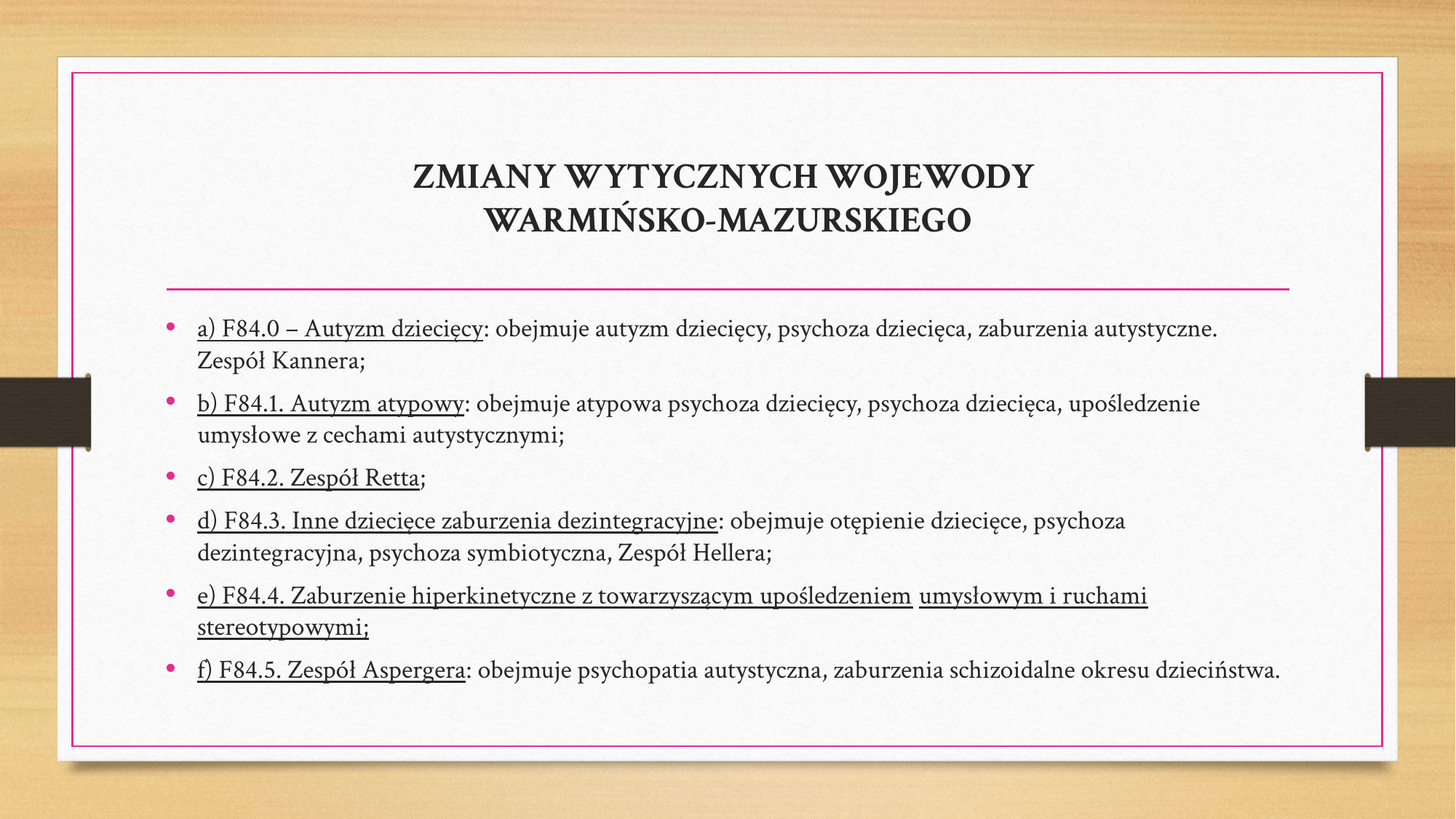

# ZMIANY WYTYCZNYCH WOJEWODY WARMIŃSKO-MAZURSKIEGO
a) F84.0 – Autyzm dziecięcy: obejmuje autyzm dziecięcy, psychoza dziecięca, zaburzenia autystyczne. Zespół Kannera;
b) F84.1. Autyzm atypowy: obejmuje atypowa psychoza dziecięcy, psychoza dziecięca, upośledzenie umysłowe z cechami autystycznymi;
c) F84.2. Zespół Retta;
d) F84.3. Inne dziecięce zaburzenia dezintegracyjne: obejmuje otępienie dziecięce, psychoza dezintegracyjna, psychoza symbiotyczna, Zespół Hellera;
e) F84.4. Zaburzenie hiperkinetyczne z towarzyszącym upośledzeniem umysłowym i ruchami stereotypowymi;
f) F84.5. Zespół Aspergera: obejmuje psychopatia autystyczna, zaburzenia schizoidalne okresu dzieciństwa.